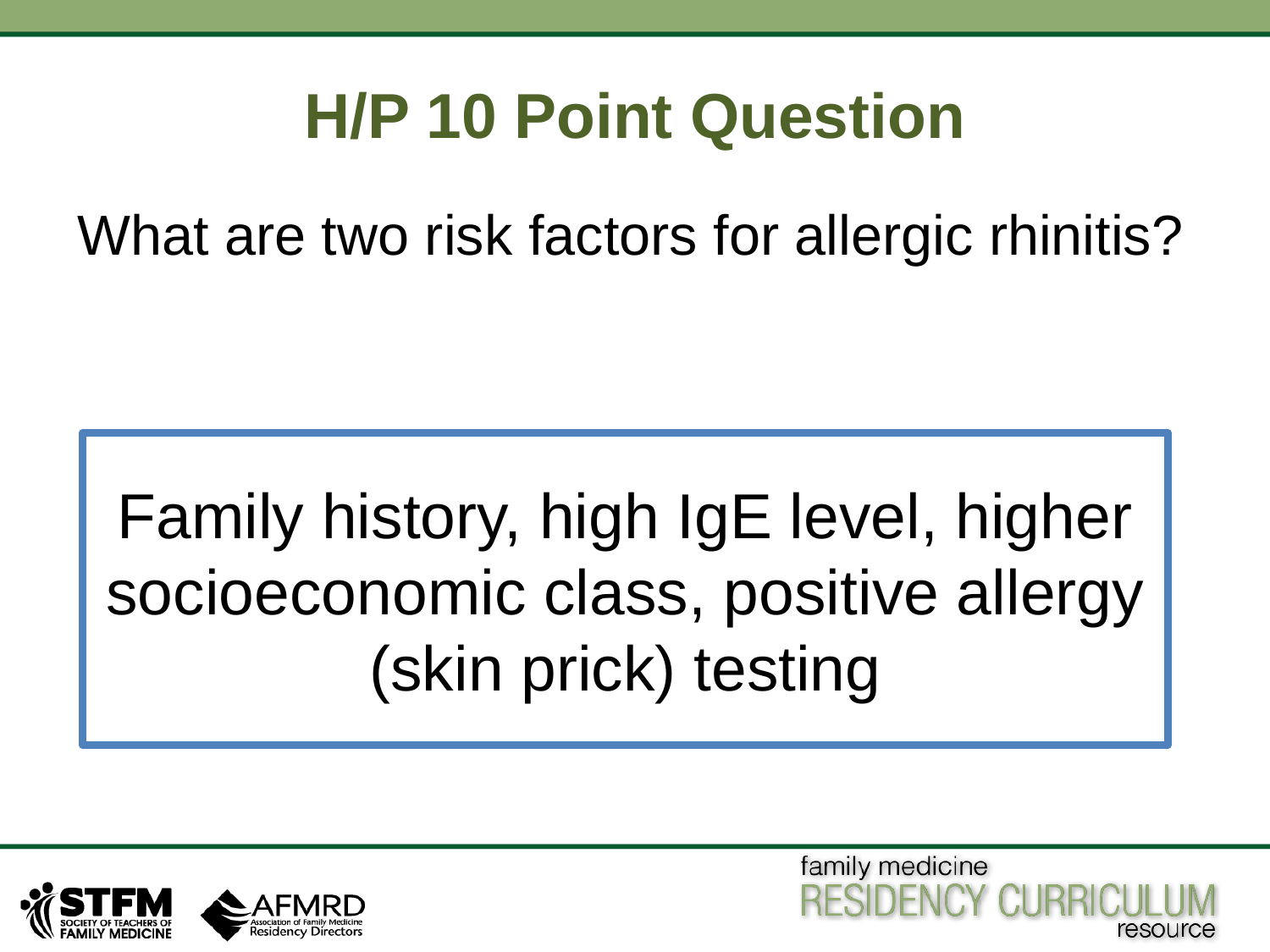

# H/P 10 Point Question
What are two risk factors for allergic rhinitis?

Family history, high IgE level, higher socioeconomic class, positive allergy (skin prick) testing